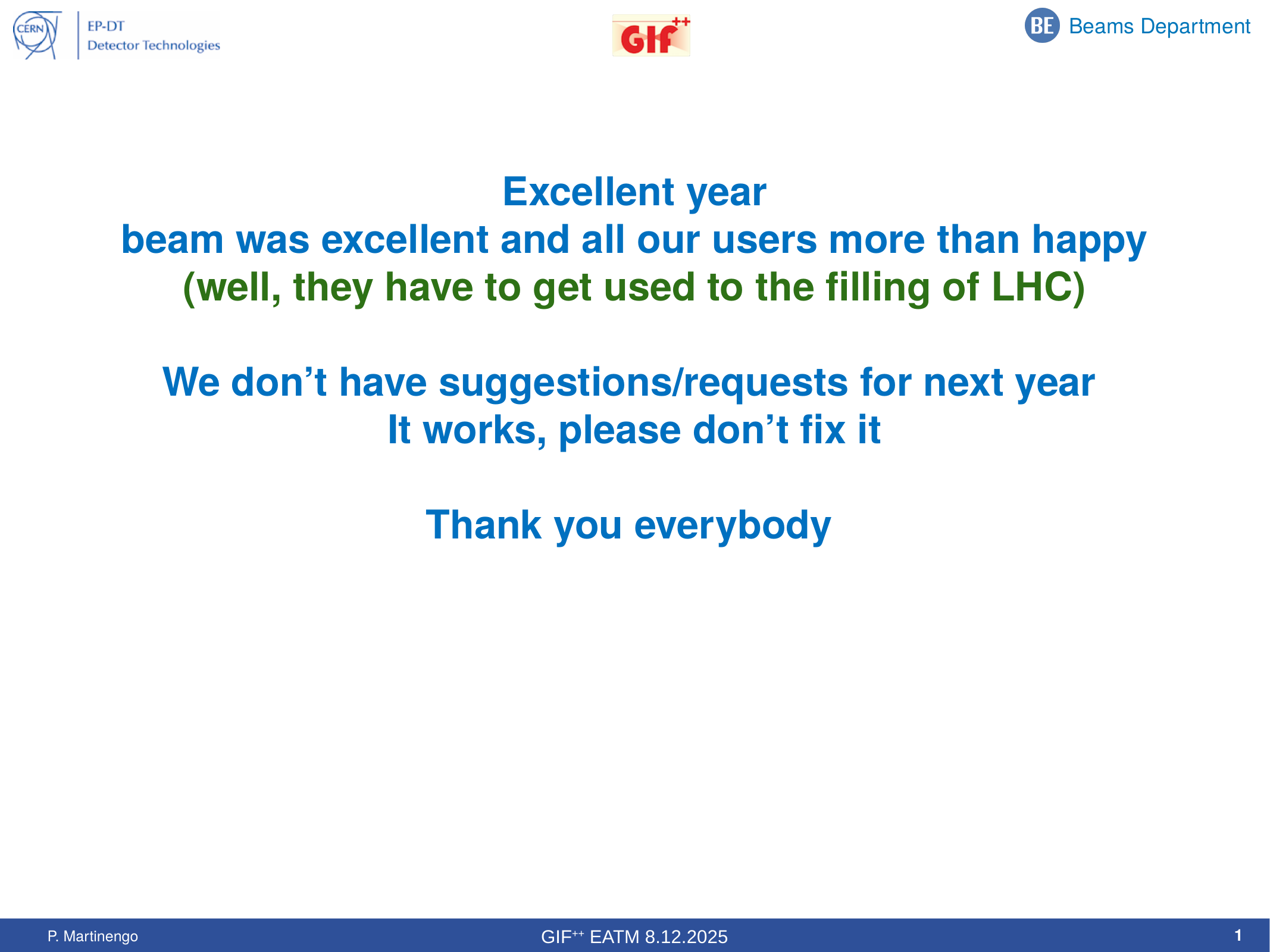

Excellent year
beam was excellent and all our users more than happy
(well, they have to get used to the filling of LHC)

We don’t have suggestions/requests for next year
It works, please don’t fix it

Thank you everybody
1